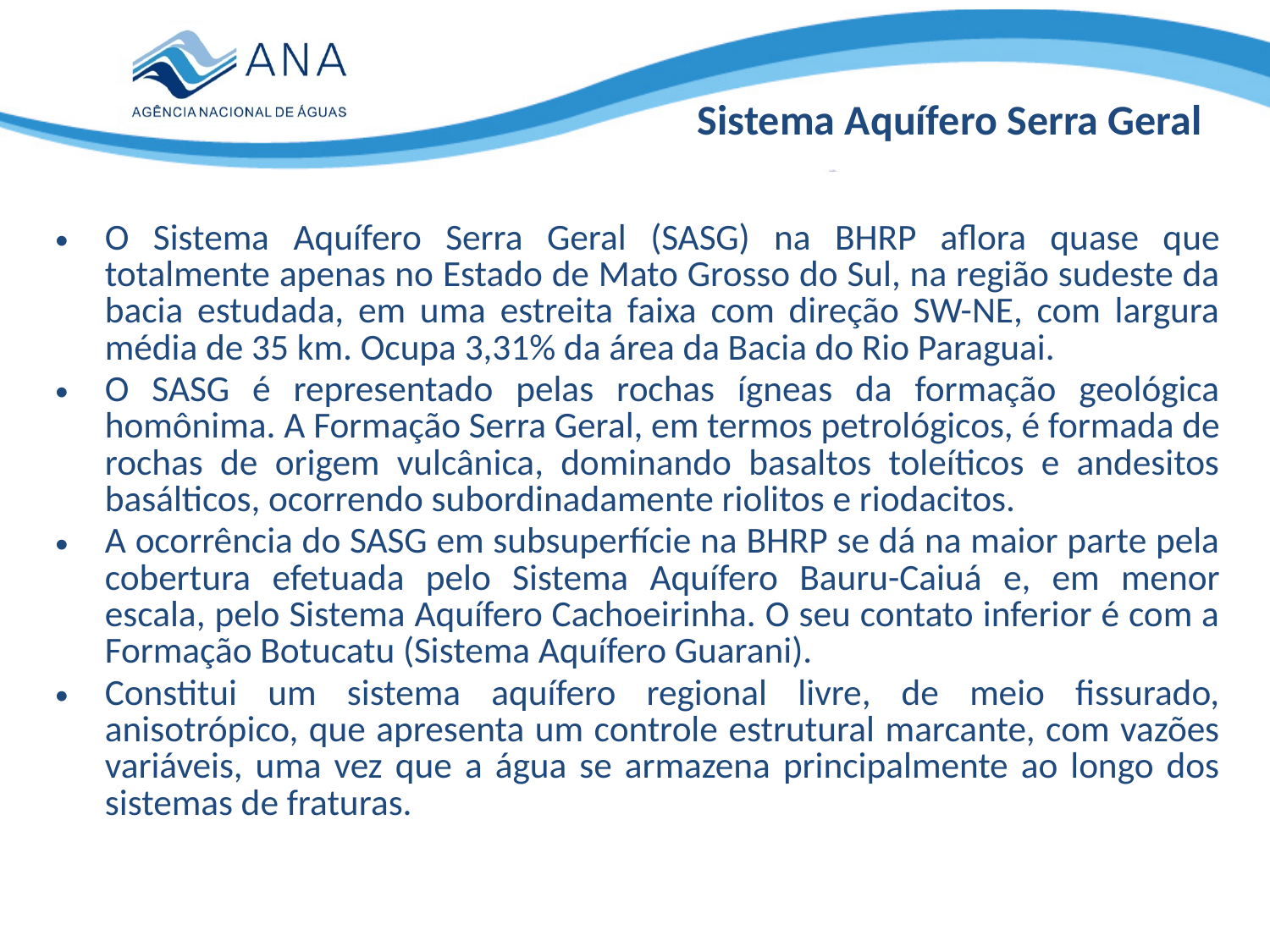

Sistema Aquífero Serra Geral
O Sistema Aquífero Serra Geral (SASG) na BHRP aflora quase que totalmente apenas no Estado de Mato Grosso do Sul, na região sudeste da bacia estudada, em uma estreita faixa com direção SW-NE, com largura média de 35 km. Ocupa 3,31% da área da Bacia do Rio Paraguai.
O SASG é representado pelas rochas ígneas da formação geológica homônima. A Formação Serra Geral, em termos petrológicos, é formada de rochas de origem vulcânica, dominando basaltos toleíticos e andesitos basálticos, ocorrendo subordinadamente riolitos e riodacitos.
A ocorrência do SASG em subsuperfície na BHRP se dá na maior parte pela cobertura efetuada pelo Sistema Aquífero Bauru-Caiuá e, em menor escala, pelo Sistema Aquífero Cachoeirinha. O seu contato inferior é com a Formação Botucatu (Sistema Aquífero Guarani).
Constitui um sistema aquífero regional livre, de meio fissurado, anisotrópico, que apresenta um controle estrutural marcante, com vazões variáveis, uma vez que a água se armazena principalmente ao longo dos sistemas de fraturas.